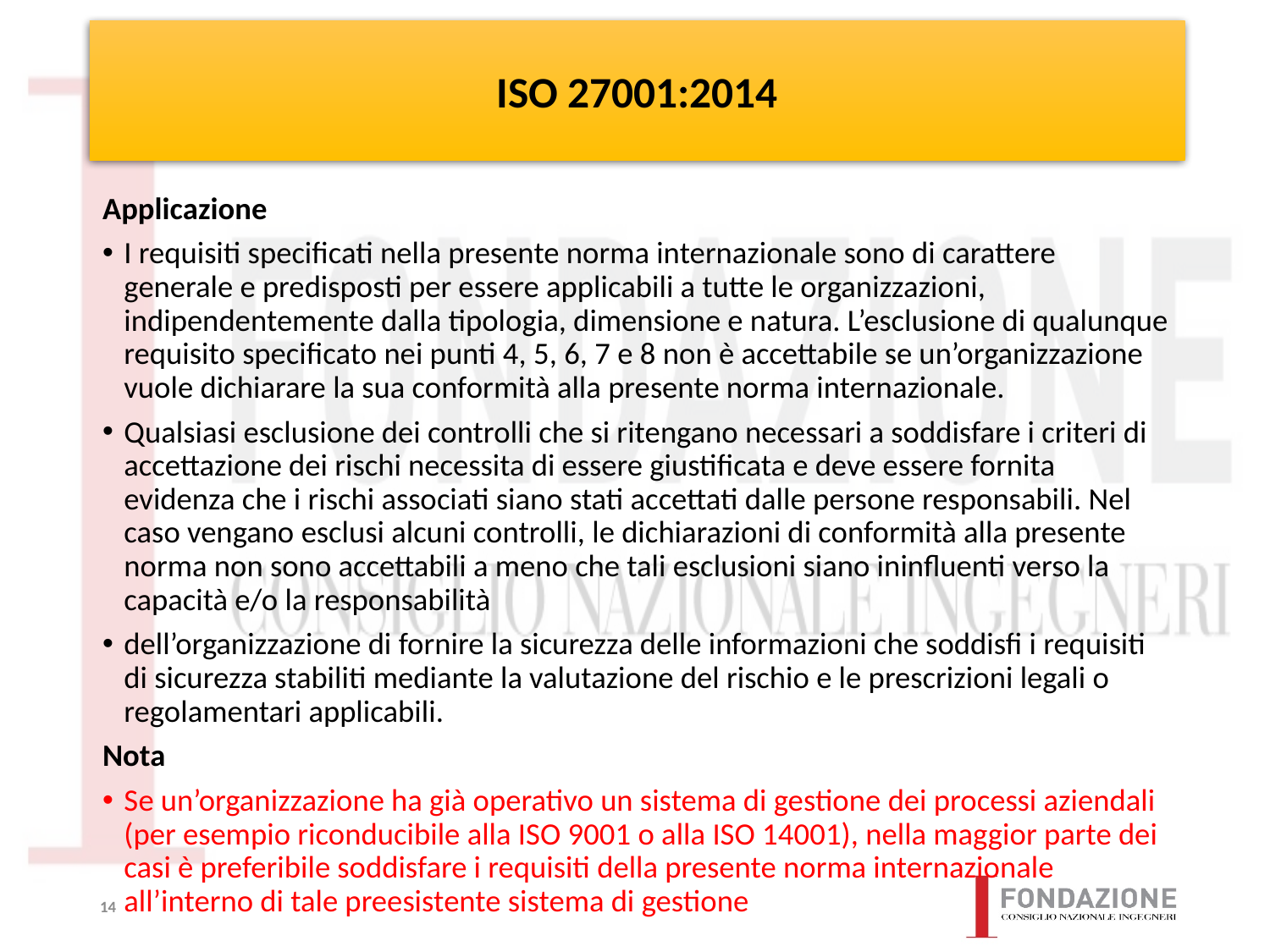

# ISO 27001:2014
Applicazione
I requisiti specificati nella presente norma internazionale sono di carattere generale e predisposti per essere applicabili a tutte le organizzazioni, indipendentemente dalla tipologia, dimensione e natura. L’esclusione di qualunque requisito specificato nei punti 4, 5, 6, 7 e 8 non è accettabile se un’organizzazione vuole dichiarare la sua conformità alla presente norma internazionale.
Qualsiasi esclusione dei controlli che si ritengano necessari a soddisfare i criteri di accettazione dei rischi necessita di essere giustificata e deve essere fornita evidenza che i rischi associati siano stati accettati dalle persone responsabili. Nel caso vengano esclusi alcuni controlli, le dichiarazioni di conformità alla presente norma non sono accettabili a meno che tali esclusioni siano ininfluenti verso la capacità e/o la responsabilità
dell’organizzazione di fornire la sicurezza delle informazioni che soddisfi i requisiti di sicurezza stabiliti mediante la valutazione del rischio e le prescrizioni legali o regolamentari applicabili.
Nota
Se un’organizzazione ha già operativo un sistema di gestione dei processi aziendali (per esempio riconducibile alla ISO 9001 o alla ISO 14001), nella maggior parte dei casi è preferibile soddisfare i requisiti della presente norma internazionale all’interno di tale preesistente sistema di gestione